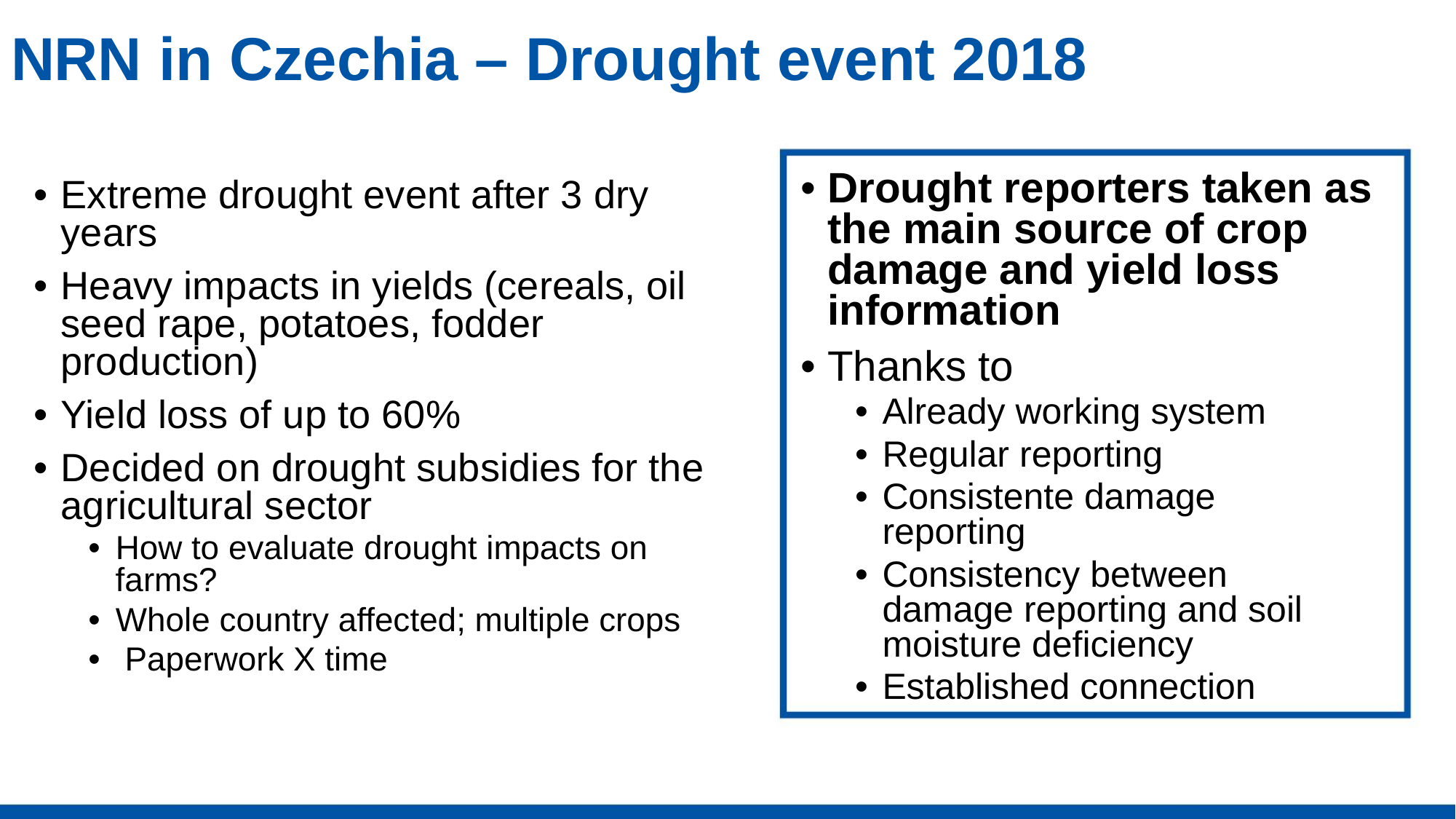

NRN in Czechia – Drought event 2018
• Drought reporters taken as
the main source of crop
• Extreme drought event after 3 dry
years
damage and yield loss
• Heavy impacts in yields (cereals, oil
information
• Thanks to
seed rape, potatoes, fodder
production)
Already working system
• Yield loss of up to 60%
• Decided on drought subsidies for the
•
• Regular reporting
• Consistente damage
agricultural sector
reporting
• How to evaluate drought impacts on
• Consistency between
farms?
damage reporting and soil
• Whole country affected; multiple crops
• Paperwork X time
moisture deficiency
• Established connection